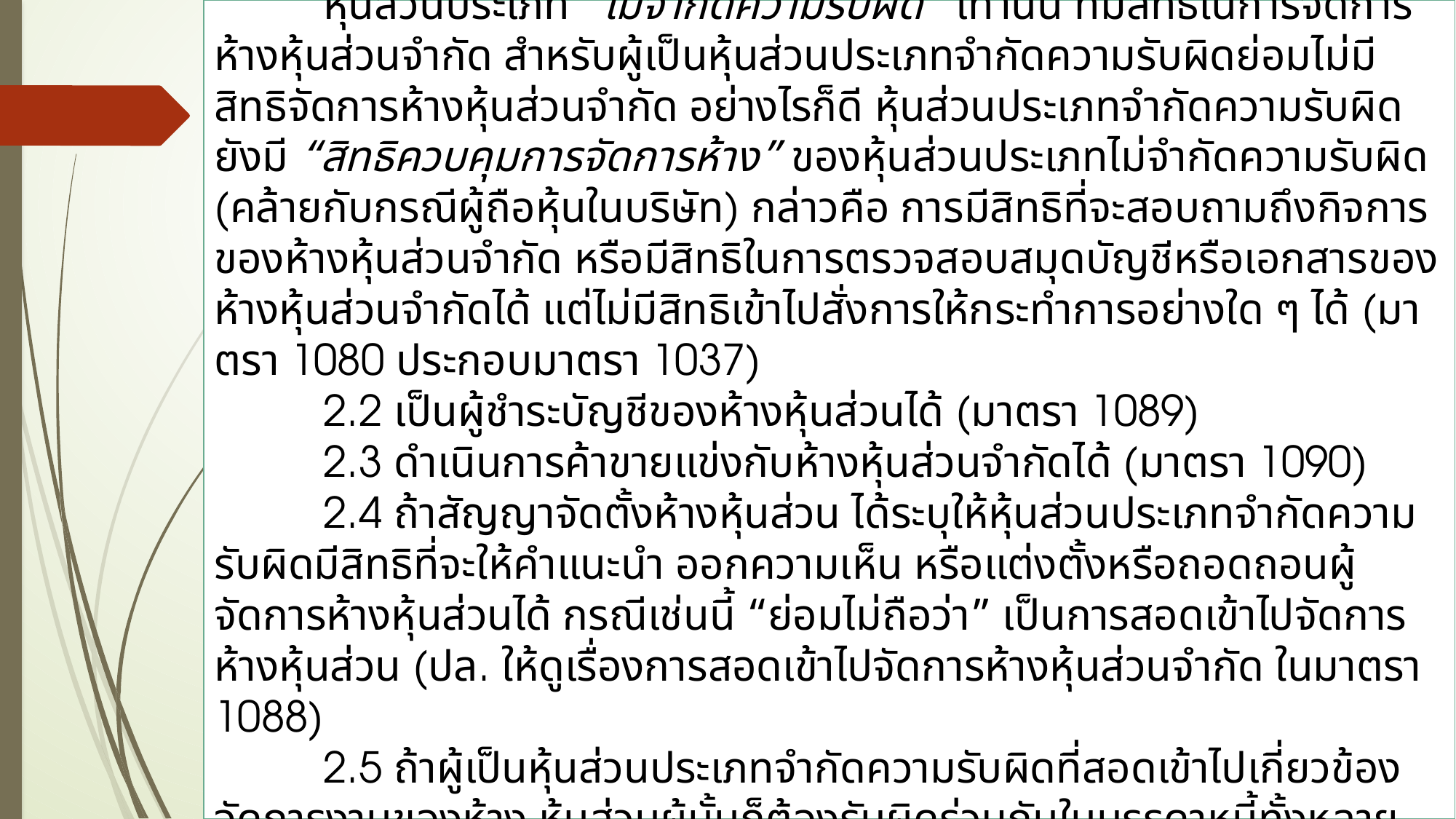

2. สิทธิและความรับผิดของผู้เป็นหุ้นส่วนประเภทจำกัดความรับผิด
	2.1 สิทธิเกี่ยวกับการควบคุมการจัดการห้างหุ้นส่วนจำกัด
	หุ้นส่วนประเภท “ไม่จำกัดความรับผิด” เท่านั้น ที่มีสิทธิในการจัดการห้างหุ้นส่วนจำกัด สำหรับผู้เป็นหุ้นส่วนประเภทจำกัดความรับผิดย่อมไม่มีสิทธิจัดการห้างหุ้นส่วนจำกัด อย่างไรก็ดี หุ้นส่วนประเภทจำกัดความรับผิดยังมี “สิทธิควบคุมการจัดการห้าง” ของหุ้นส่วนประเภทไม่จำกัดความรับผิด (คล้ายกับกรณีผู้ถือหุ้นในบริษัท) กล่าวคือ การมีสิทธิที่จะสอบถามถึงกิจการของห้างหุ้นส่วนจำกัด หรือมีสิทธิในการตรวจสอบสมุดบัญชีหรือเอกสารของห้างหุ้นส่วนจำกัดได้ แต่ไม่มีสิทธิเข้าไปสั่งการให้กระทำการอย่างใด ๆ ได้ (มาตรา 1080 ประกอบมาตรา 1037)
	2.2 เป็นผู้ชำระบัญชีของห้างหุ้นส่วนได้ (มาตรา 1089)
	2.3 ดำเนินการค้าขายแข่งกับห้างหุ้นส่วนจำกัดได้ (มาตรา 1090)
	2.4 ถ้าสัญญาจัดตั้งห้างหุ้นส่วน ได้ระบุให้หุ้นส่วนประเภทจำกัดความรับผิดมีสิทธิที่จะให้คำแนะนำ ออกความเห็น หรือแต่งตั้งหรือถอดถอนผู้จัดการห้างหุ้นส่วนได้ กรณีเช่นนี้ “ย่อมไม่ถือว่า” เป็นการสอดเข้าไปจัดการห้างหุ้นส่วน (ปล. ให้ดูเรื่องการสอดเข้าไปจัดการห้างหุ้นส่วนจำกัด ในมาตรา 1088)
	2.5 ถ้าผู้เป็นหุ้นส่วนประเภทจำกัดความรับผิดที่สอดเข้าไปเกี่ยวข้องจัดการงานของห้าง หุ้นส่วนผู้นั้นก็ต้องรับผิดร่วมกันในบรรดาหนี้ทั้งหลายของห้างหุ้นส่วนนั้น “โดยไม่จำกัดจำนวน” (มาตรา 1088 วรรคหนึ่ง) ปล. รับผิดเฉพาะบรรดาหนี้ทั้งหลายที่ได้สอดเข้าไปจัดการเท่านั้น